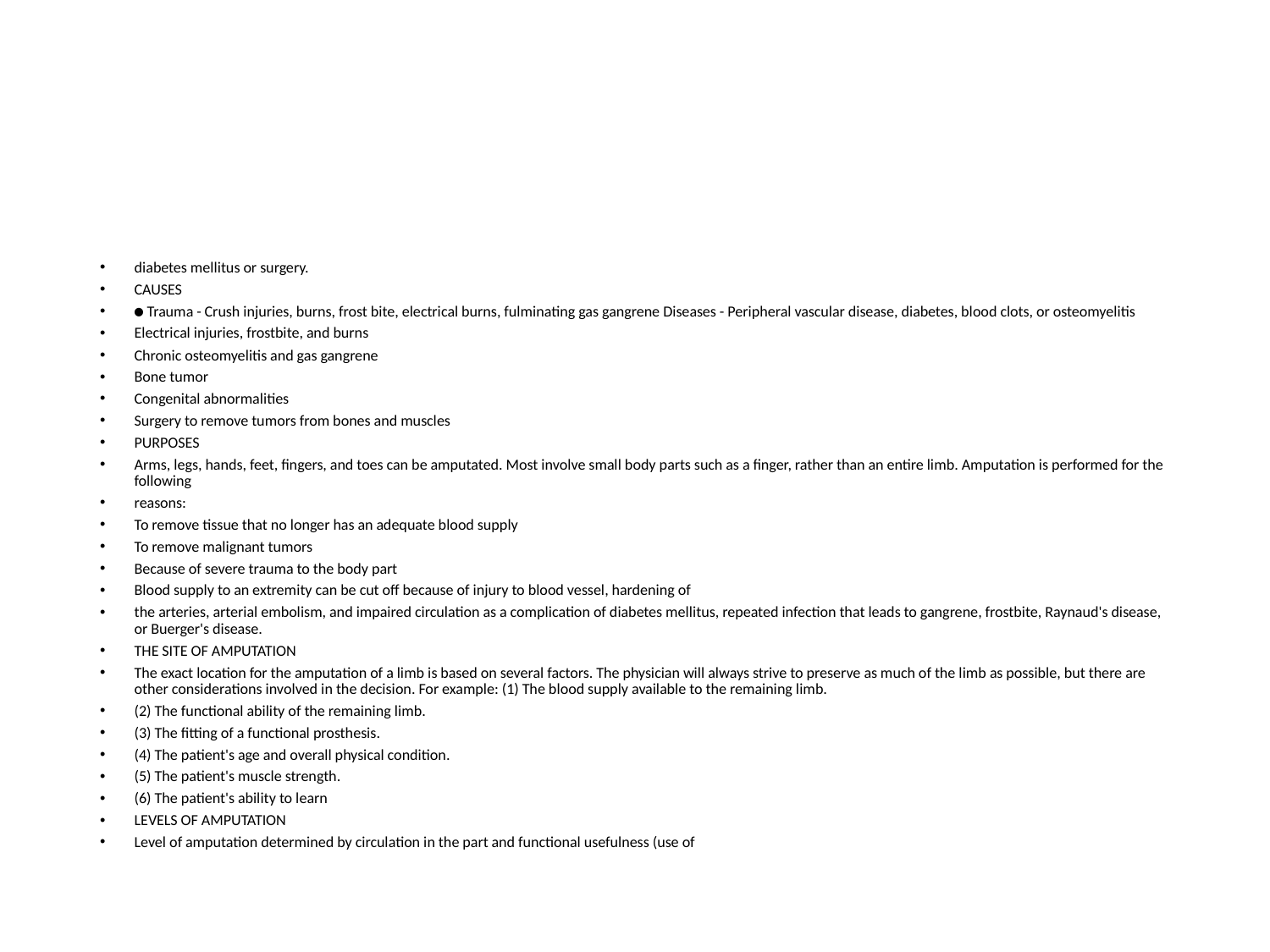

diabetes mellitus or surgery.
CAUSES
⚫ Trauma - Crush injuries, burns, frost bite, electrical burns, fulminating gas gangrene Diseases - Peripheral vascular disease, diabetes, blood clots, or osteomyelitis
Electrical injuries, frostbite, and burns
Chronic osteomyelitis and gas gangrene
Bone tumor
Congenital abnormalities
Surgery to remove tumors from bones and muscles
PURPOSES
Arms, legs, hands, feet, fingers, and toes can be amputated. Most involve small body parts such as a finger, rather than an entire limb. Amputation is performed for the following
reasons:
To remove tissue that no longer has an adequate blood supply
To remove malignant tumors
Because of severe trauma to the body part
Blood supply to an extremity can be cut off because of injury to blood vessel, hardening of
the arteries, arterial embolism, and impaired circulation as a complication of diabetes mellitus, repeated infection that leads to gangrene, frostbite, Raynaud's disease, or Buerger's disease.
THE SITE OF AMPUTATION
The exact location for the amputation of a limb is based on several factors. The physician will always strive to preserve as much of the limb as possible, but there are other considerations involved in the decision. For example: (1) The blood supply available to the remaining limb.
(2) The functional ability of the remaining limb.
(3) The fitting of a functional prosthesis.
(4) The patient's age and overall physical condition.
(5) The patient's muscle strength.
(6) The patient's ability to learn
LEVELS OF AMPUTATION
Level of amputation determined by circulation in the part and functional usefulness (use of